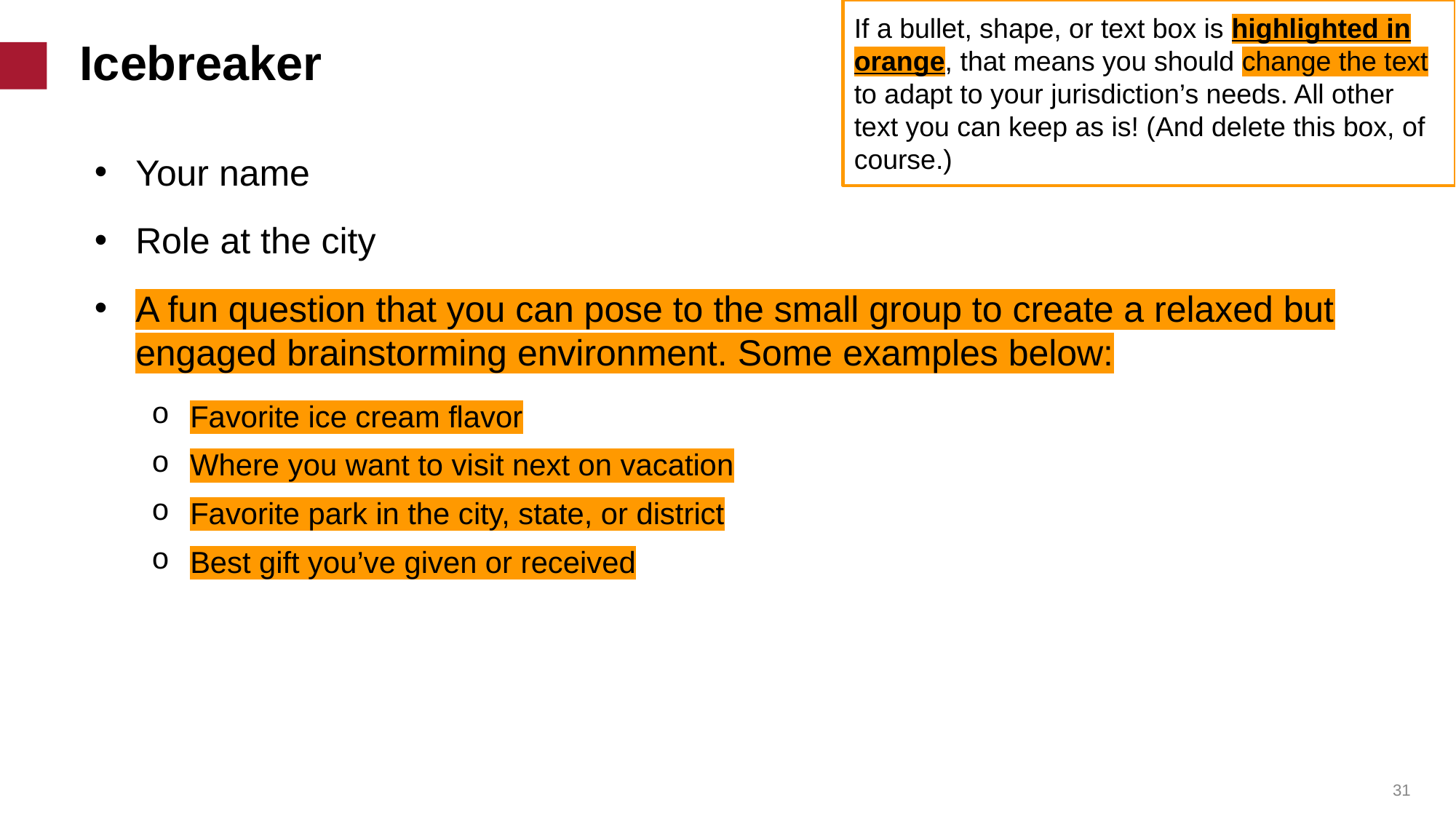

If a bullet, shape, or text box is highlighted in orange, that means you should change the text to adapt to your jurisdiction’s needs. All other text you can keep as is! (And delete this box, of course.)
# Icebreaker
Your name
Role at the city
A fun question that you can pose to the small group to create a relaxed but engaged brainstorming environment. Some examples below:
Favorite ice cream flavor
Where you want to visit next on vacation
Favorite park in the city, state, or district
Best gift you’ve given or received
   31